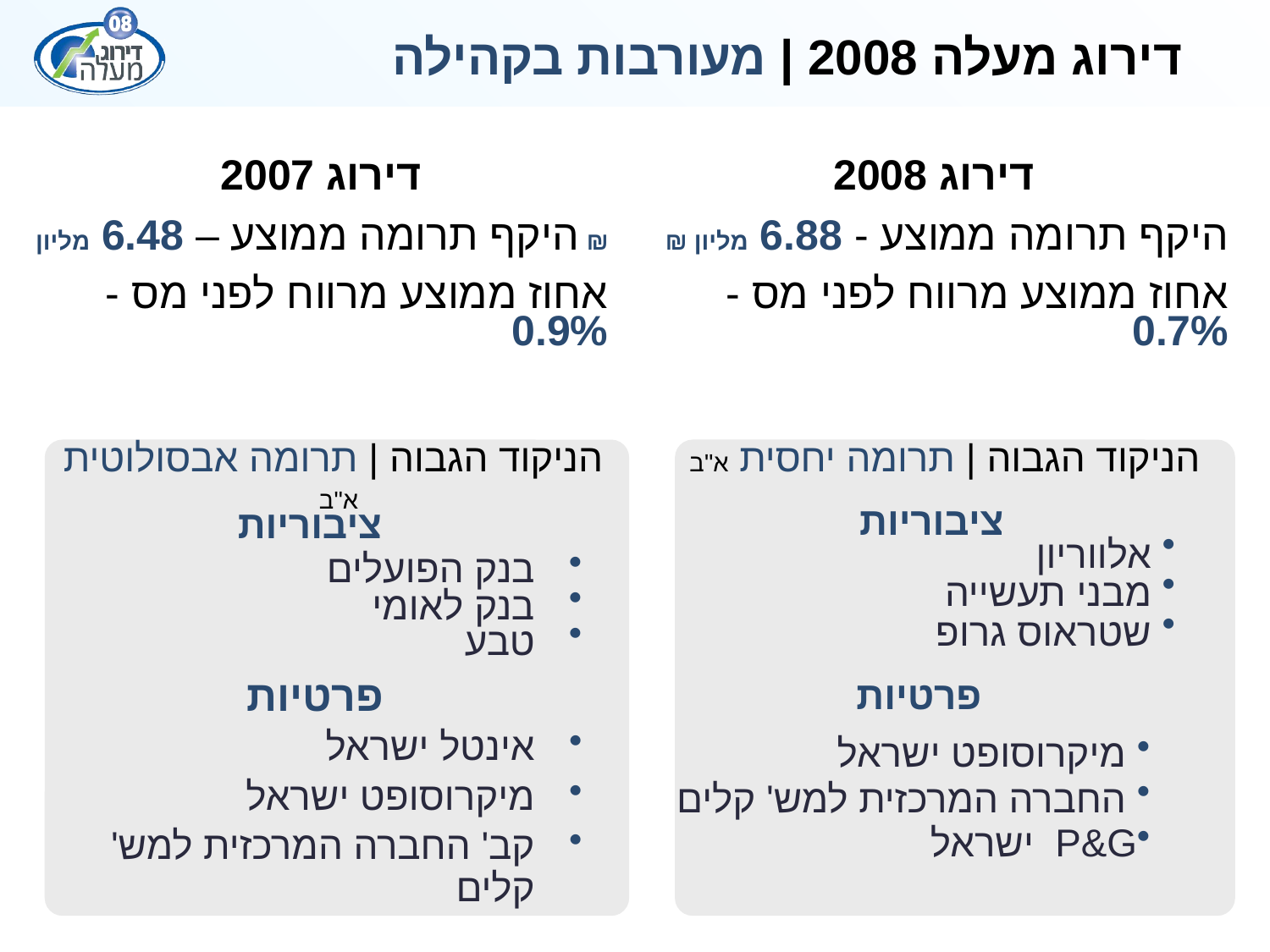

# דירוג מעלה 2008 | מעורבות בקהילה
דירוג 2007
היקף תרומה ממוצע – 6.48 מליון ₪
אחוז ממוצע מרווח לפני מס - 0.9%
דירוג 2008
היקף תרומה ממוצע - 6.88 מליון ₪
אחוז ממוצע מרווח לפני מס - 0.7%
הניקוד הגבוה | תרומה אבסולוטית א"ב
הניקוד הגבוה | תרומה יחסית א"ב

ציבוריות
 אלווריון
 מבני תעשייה
 שטראוס גרופ
ציבוריות
בנק הפועלים
בנק לאומי
טבע
פרטיות
אינטל ישראל
מיקרוסופט ישראל
קב' החברה המרכזית למש' קלים

פרטיות
 מיקרוסופט ישראל
 החברה המרכזית למש' קלים
P&G  ישראל